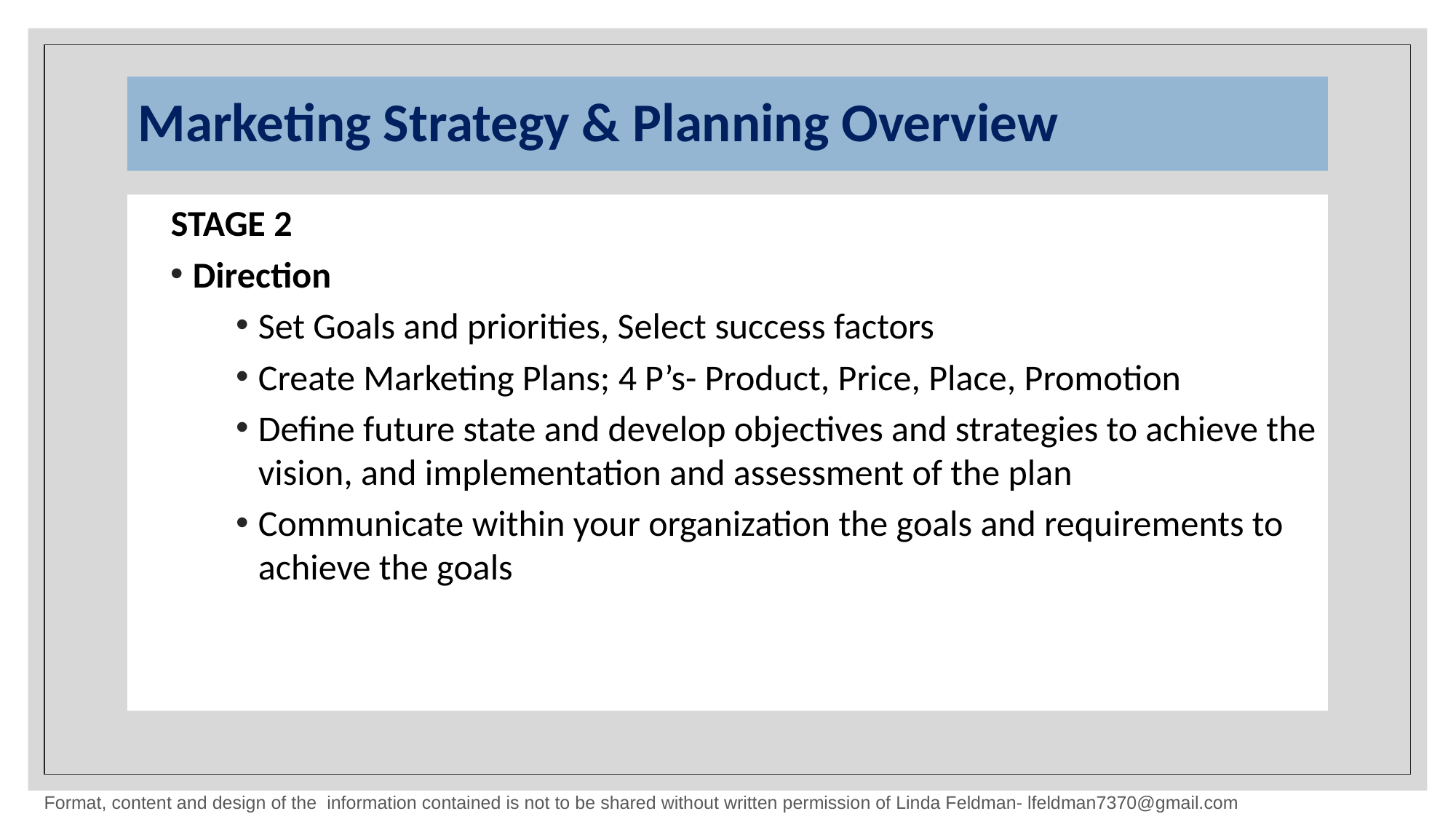

# Marketing Strategy & Planning Overview
STAGE 2
Direction
Set Goals and priorities, Select success factors
Create Marketing Plans; 4 P’s- Product, Price, Place, Promotion
Define future state and develop objectives and strategies to achieve the vision, and implementation and assessment of the plan
Communicate within your organization the goals and requirements to achieve the goals

Format, content and design of the  information contained is not to be shared without written permission of Linda Feldman- lfeldman7370@gmail.com